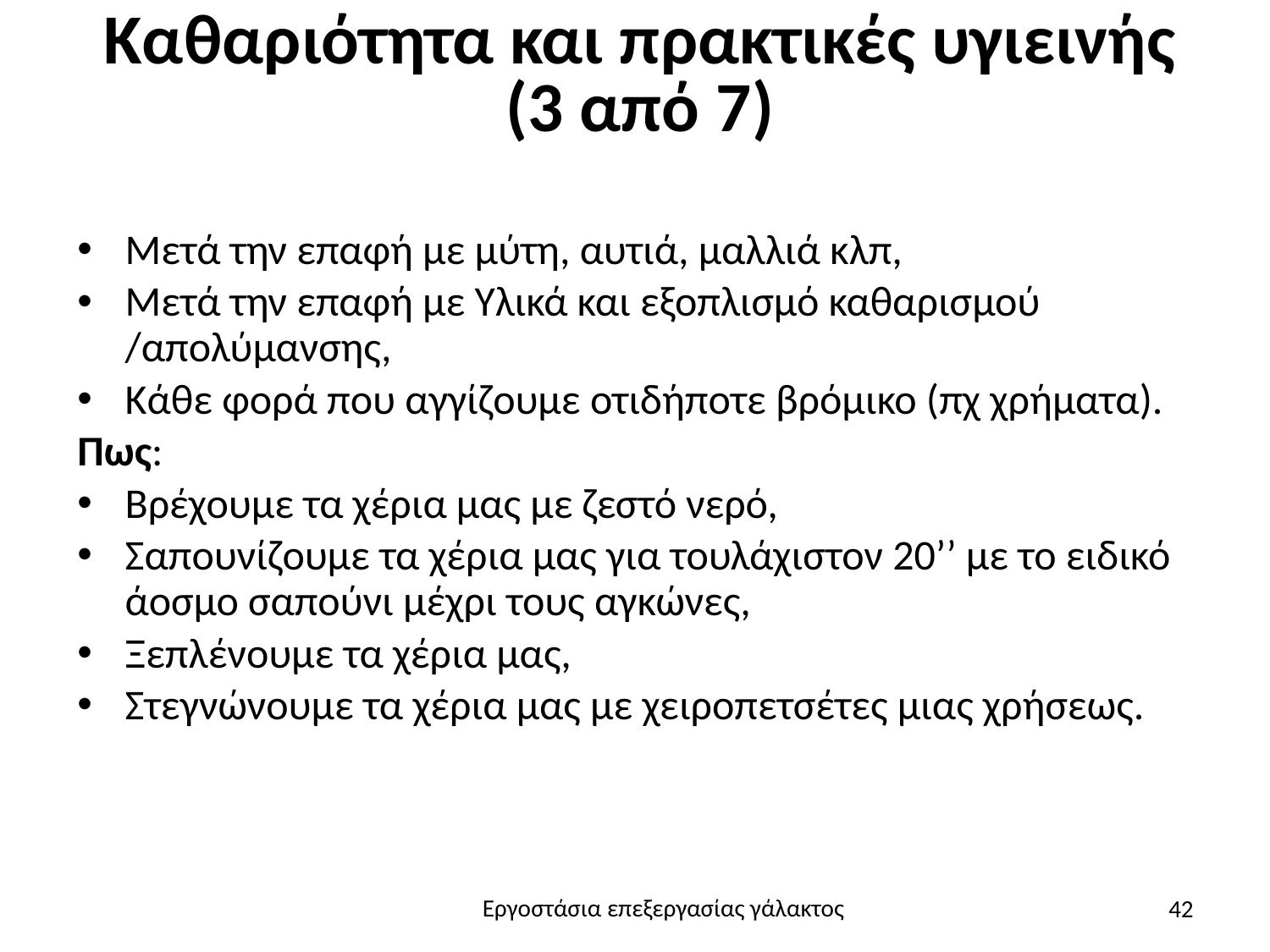

# Καθαριότητα και πρακτικές υγιεινής (3 από 7)
Μετά την επαφή με μύτη, αυτιά, μαλλιά κλπ,
Μετά την επαφή με Υλικά και εξοπλισμό καθαρισμού /απολύμανσης,
Κάθε φορά που αγγίζουμε οτιδήποτε βρόμικο (πχ χρήματα).
Πως:
Βρέχουμε τα χέρια μας με ζεστό νερό,
Σαπουνίζουμε τα χέρια μας για τουλάχιστον 20’’ με το ειδικό άοσμο σαπούνι μέχρι τους αγκώνες,
Ξεπλένουμε τα χέρια μας,
Στεγνώνουμε τα χέρια μας με χειροπετσέτες μιας χρήσεως.

42
Εργοστάσια επεξεργασίας γάλακτος